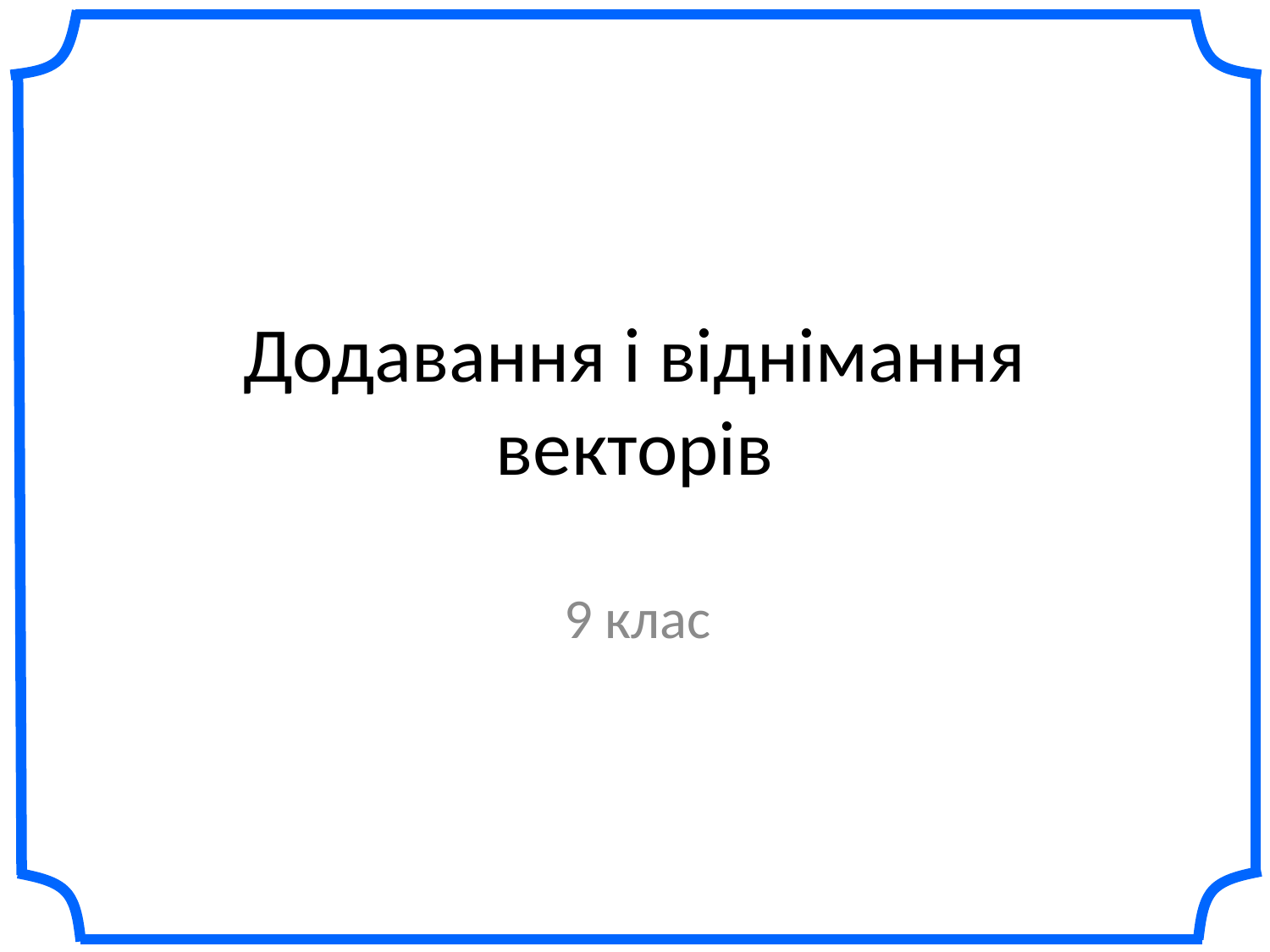

# Додавання і віднімання векторів
9 клас